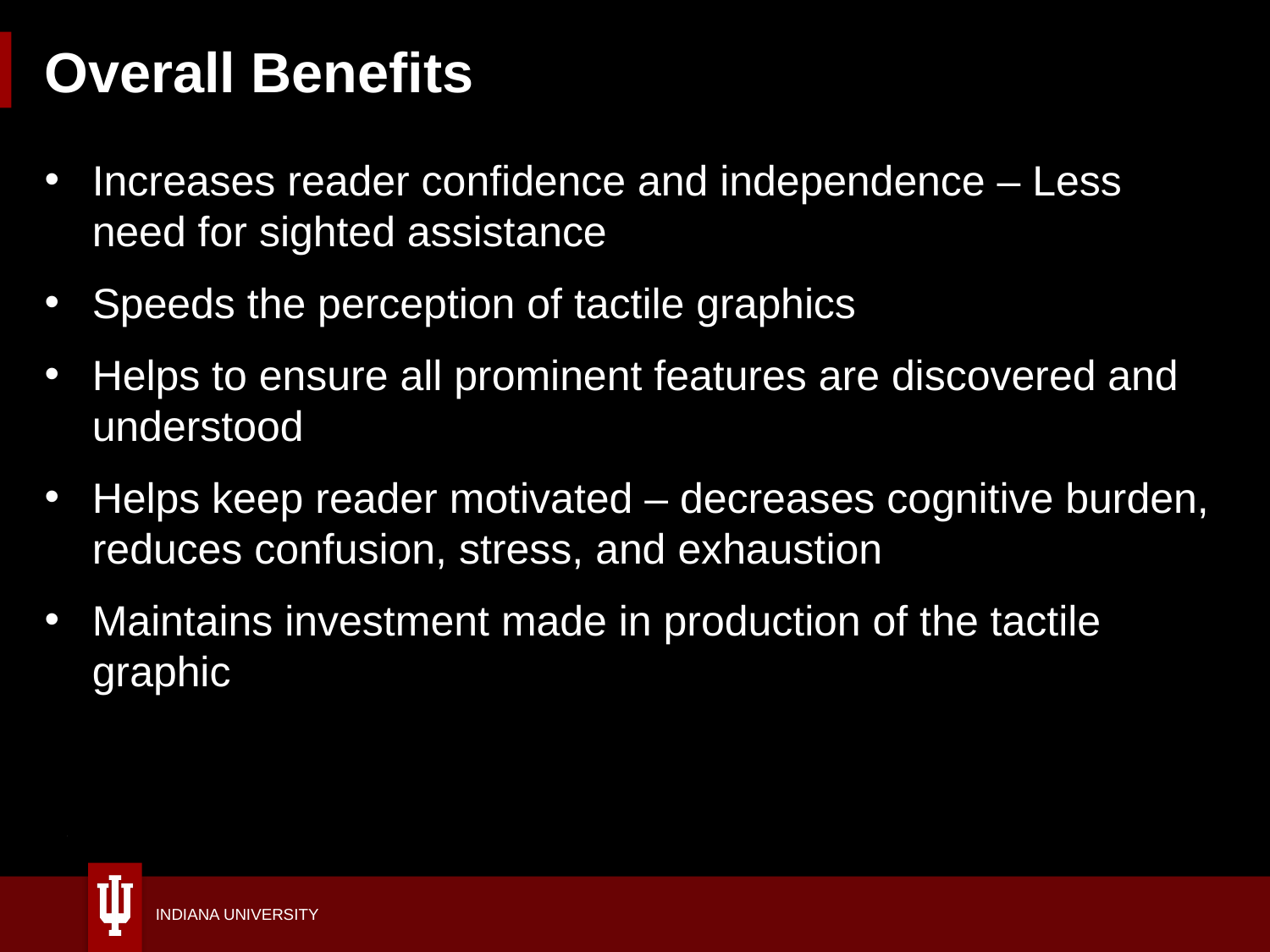

# Overall Benefits
Increases reader confidence and independence – Less need for sighted assistance
Speeds the perception of tactile graphics
Helps to ensure all prominent features are discovered and understood
Helps keep reader motivated – decreases cognitive burden, reduces confusion, stress, and exhaustion
Maintains investment made in production of the tactile graphic

67